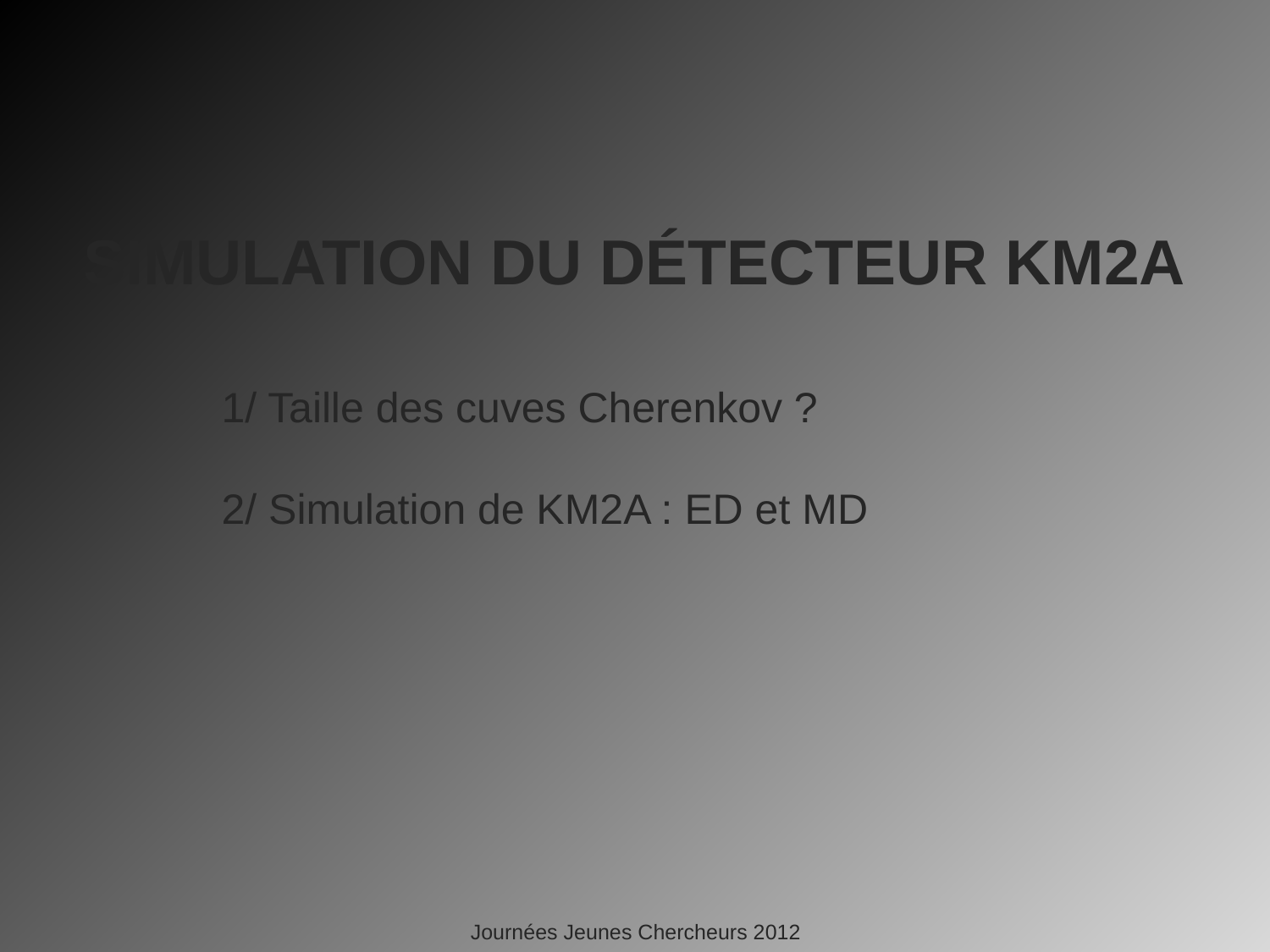

# SIMULATION DU DÉTECTEUR KM2A
1/ Taille des cuves Cherenkov ?
2/ Simulation de KM2A : ED et MD

Journées Jeunes Chercheurs 2012